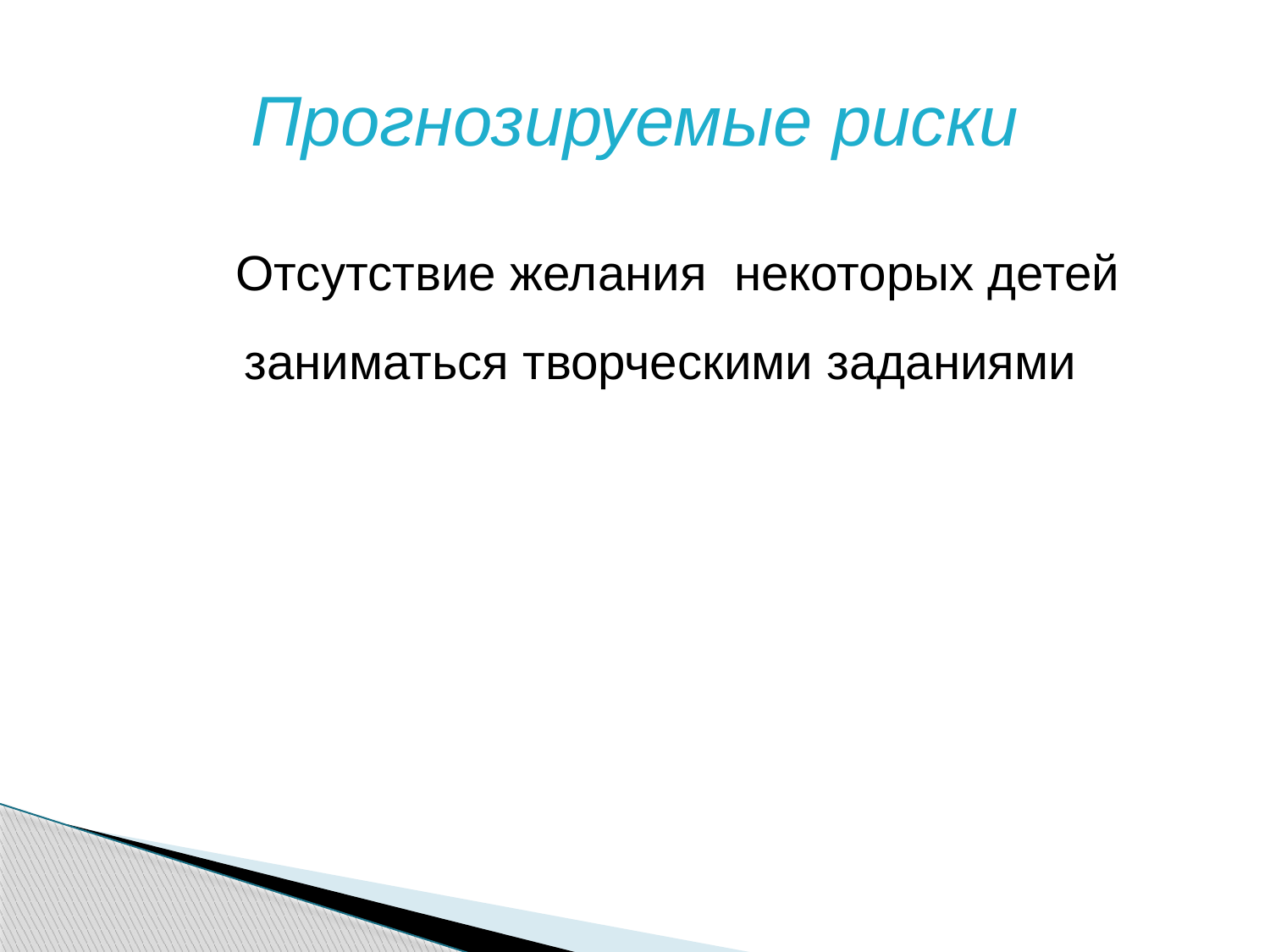

# Прогнозируемые риски
Отсутствие желания  некоторых детей заниматься творческими заданиями